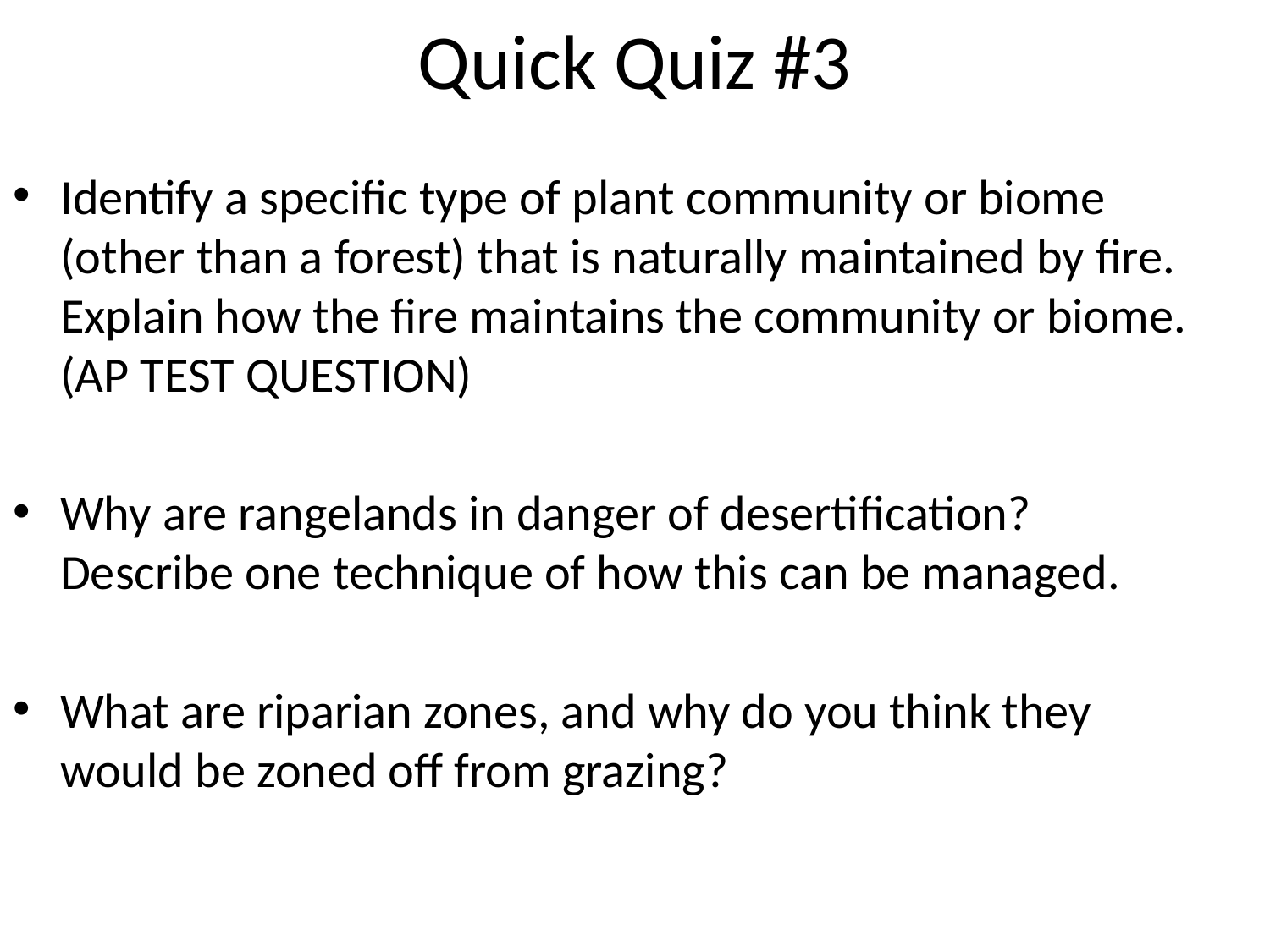

# Quick Quiz #3
Identify a specific type of plant community or biome (other than a forest) that is naturally maintained by fire. Explain how the fire maintains the community or biome.  (AP TEST QUESTION)

Why are rangelands in danger of desertification?  Describe one technique of how this can be managed.

What are riparian zones, and why do you think they would be zoned off from grazing?